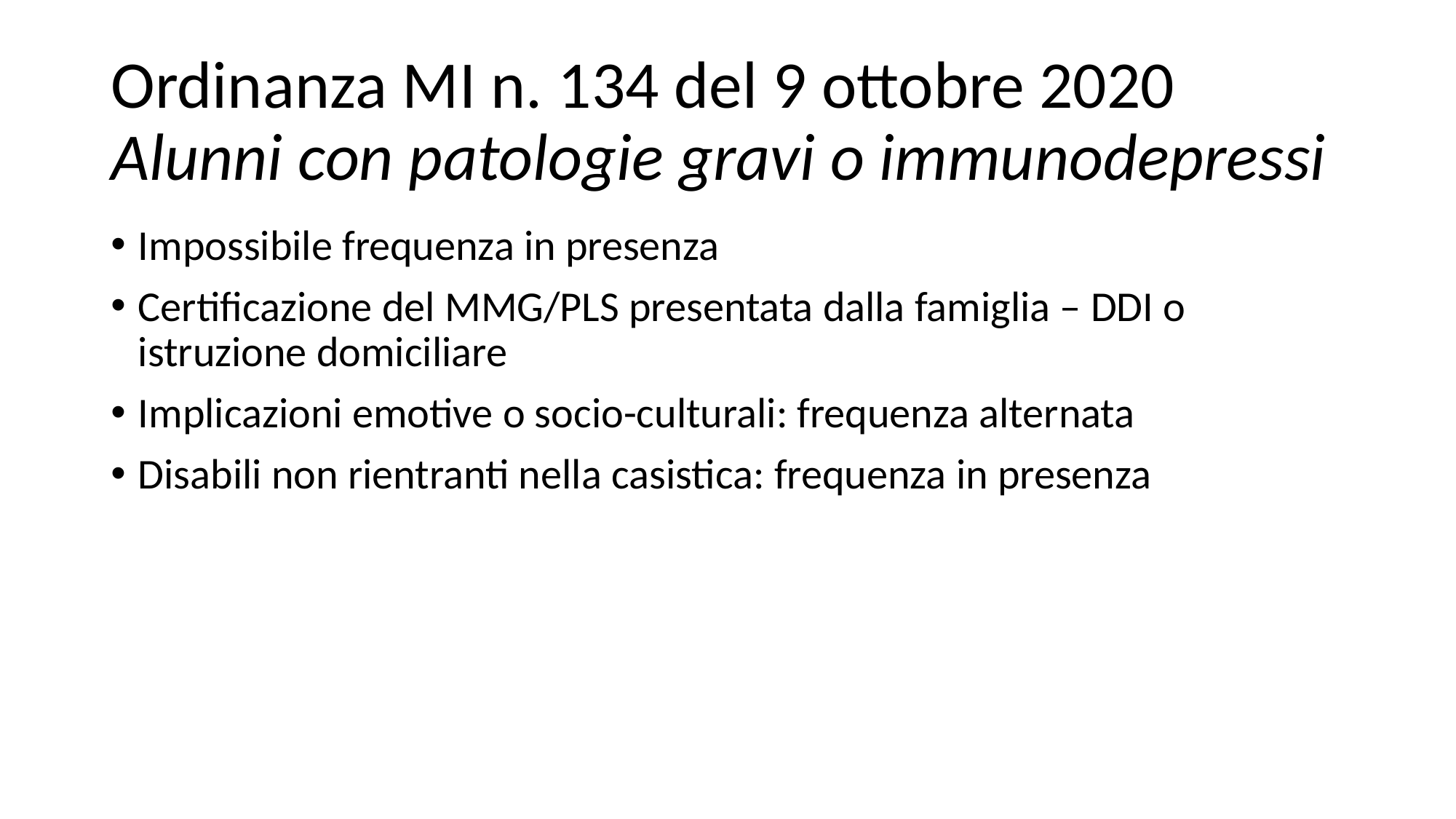

# Ordinanza MI n. 134 del 9 ottobre 2020 Alunni con patologie gravi o immunodepressi
Impossibile frequenza in presenza
Certificazione del MMG/PLS presentata dalla famiglia – DDI o istruzione domiciliare
Implicazioni emotive o socio-culturali: frequenza alternata
Disabili non rientranti nella casistica: frequenza in presenza